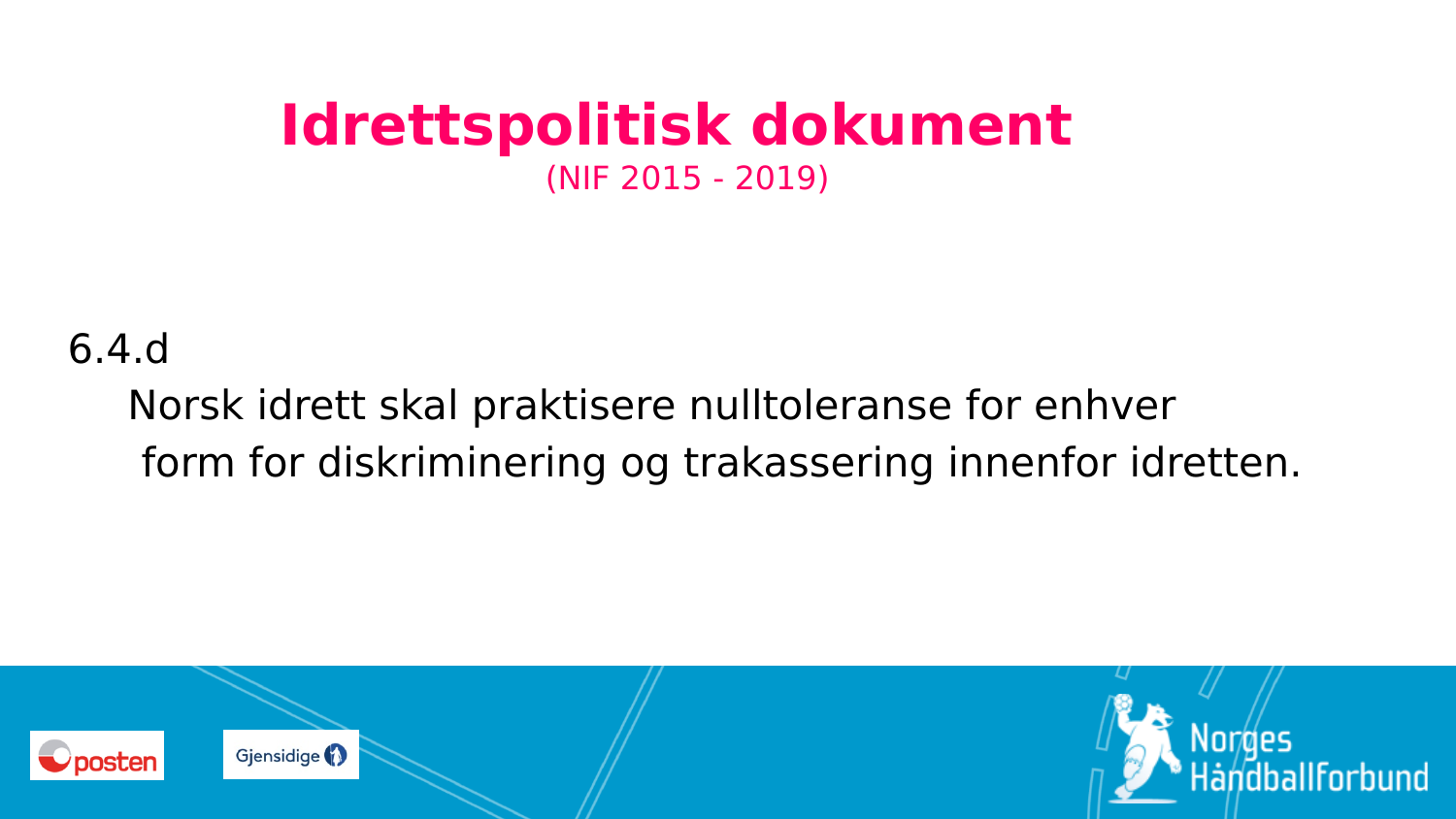

# Idrettspolitisk dokument (NIF 2015 - 2019)

 6.4.d
Norsk idrett skal praktisere nulltoleranse for enhver
form for diskriminering og trakassering innenfor idretten.